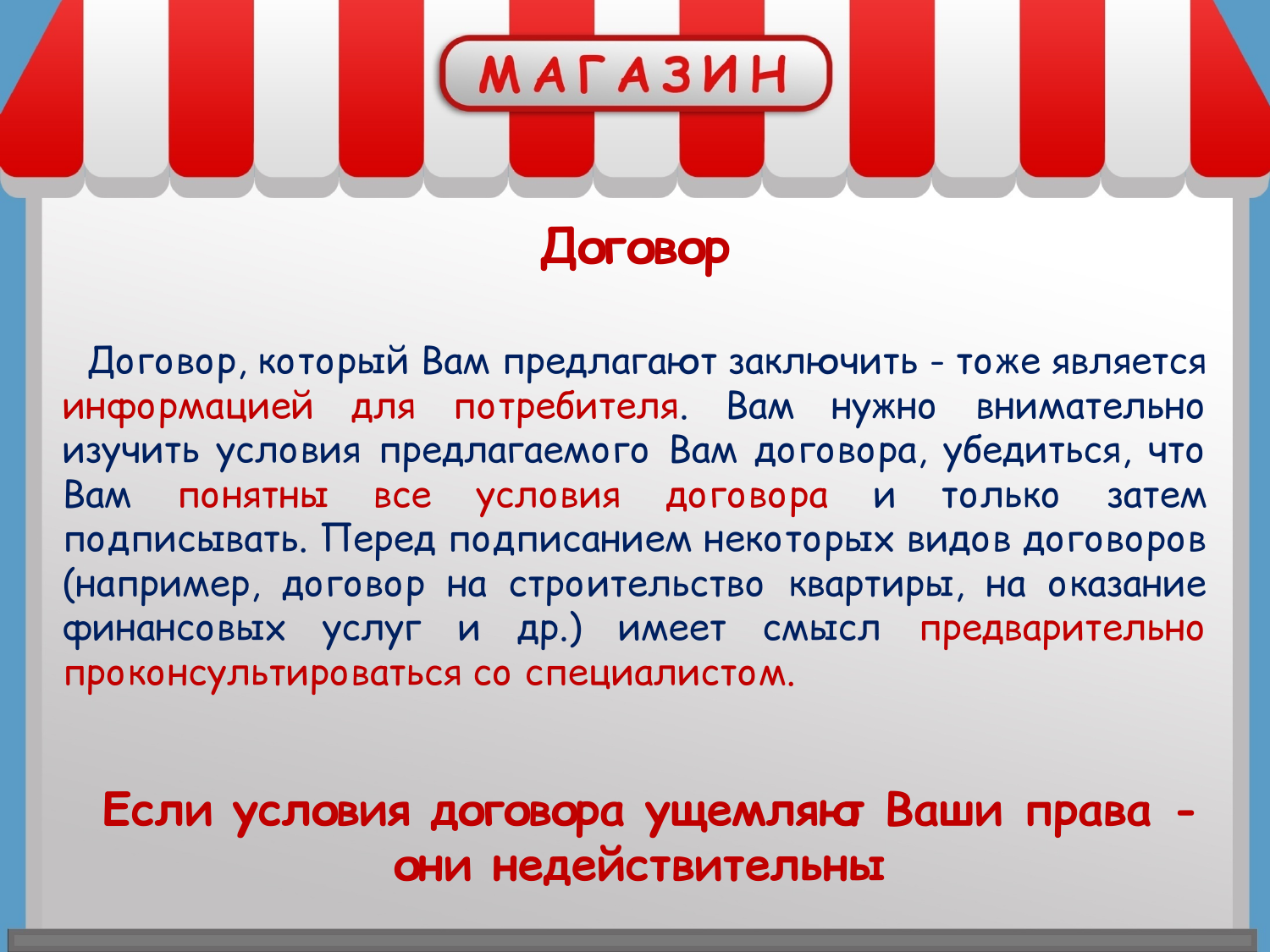

Договор
Договор, который Вам предлагают заключить - тоже является информацией для потребителя. Вам нужно внимательно изучить условия предлагаемого Вам договора, убедиться, что Вам понятны все условия договора и только затем подписывать. Перед подписанием некоторых видов договоров (например, договор на строительство квартиры, на оказание финансовых услуг и др.) имеет смысл предварительно проконсультироваться со специалистом.
Если условия договора ущемляют Ваши права - они недействительны